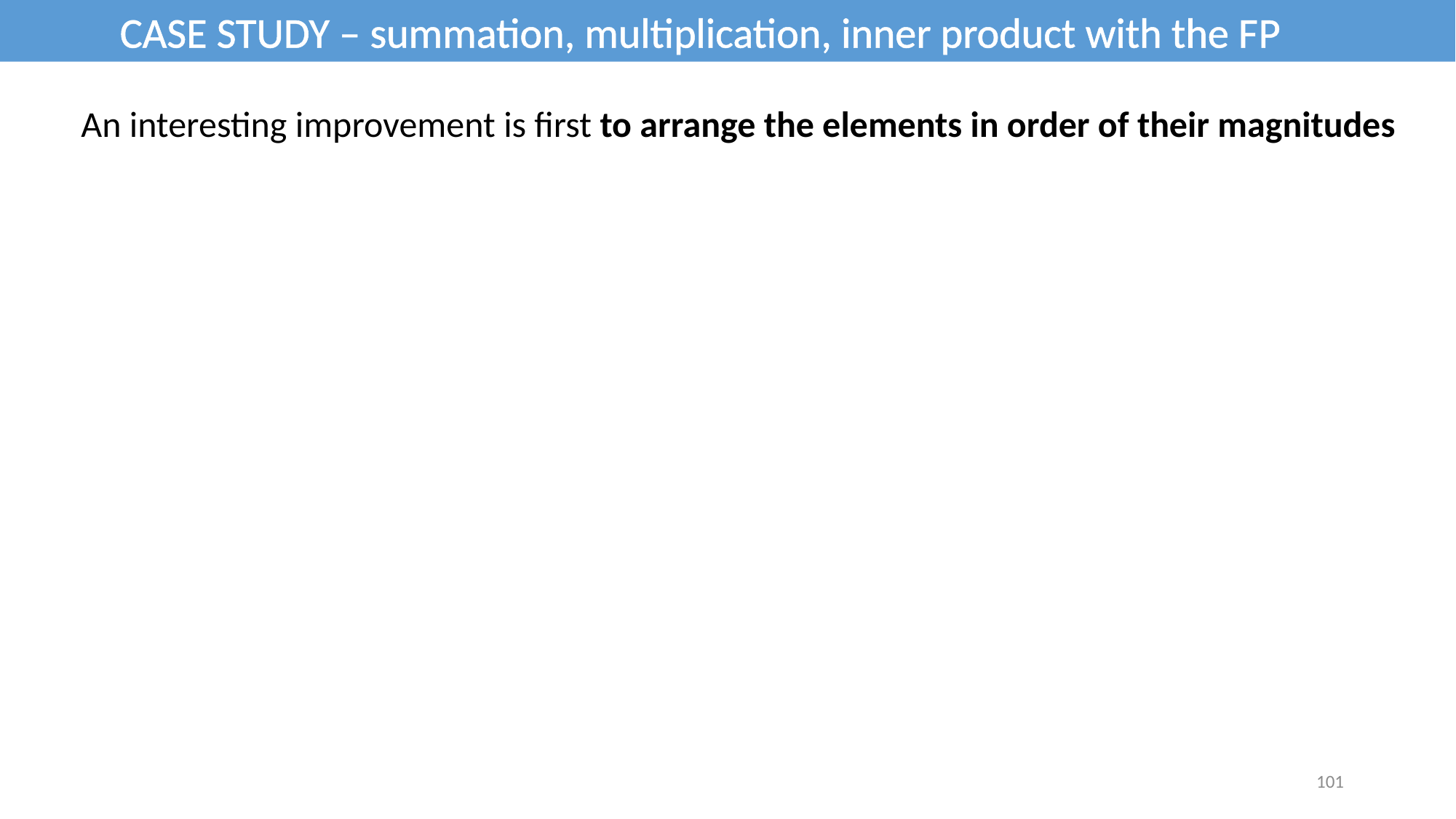

CASE STUDY – summation, multiplication, inner product with the FP
An interesting improvement is first to arrange the elements in order of their magnitudes
101